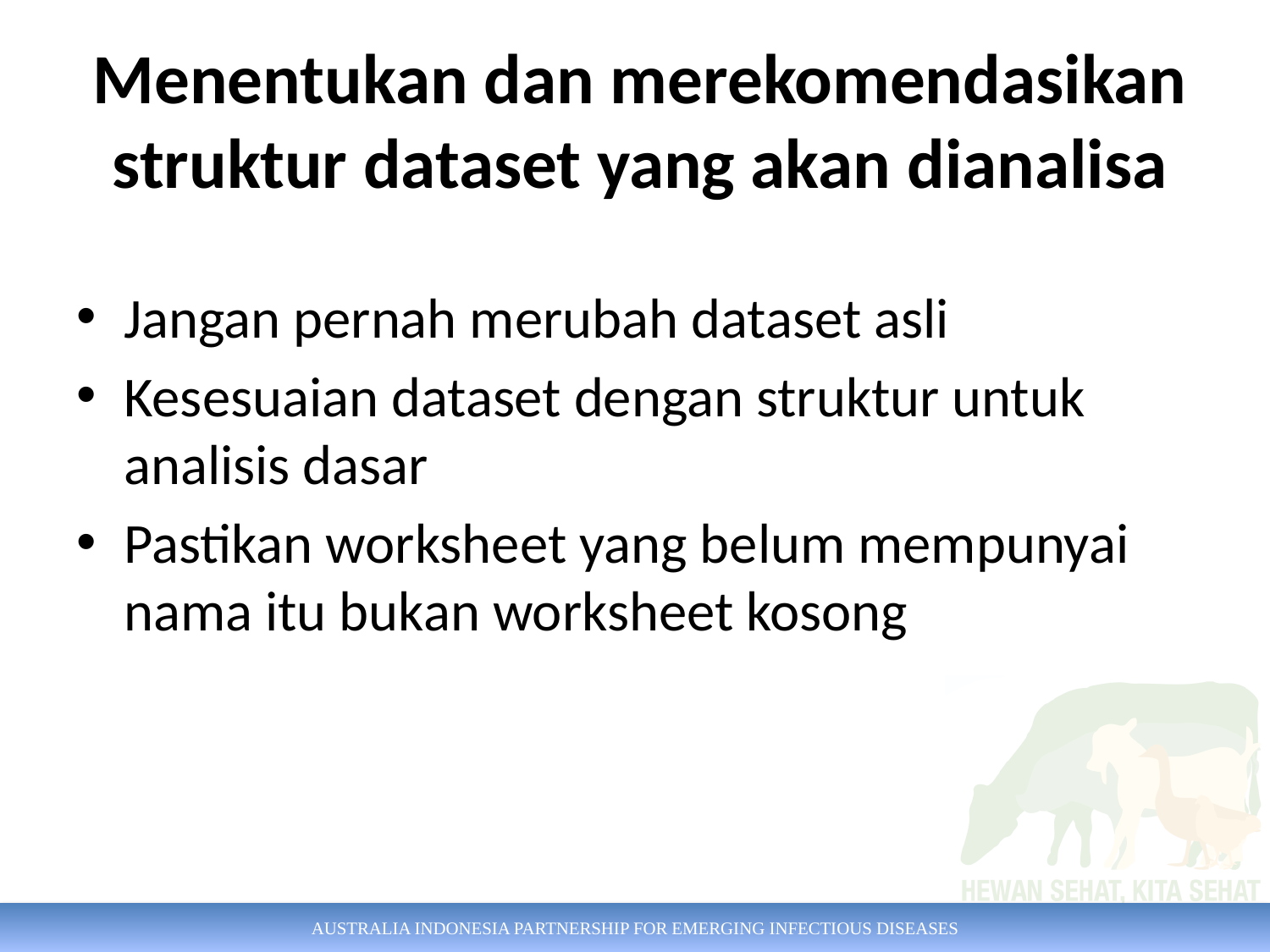

# Menentukan dan merekomendasikan struktur dataset yang akan dianalisa
Jangan pernah merubah dataset asli
Kesesuaian dataset dengan struktur untuk analisis dasar
Pastikan worksheet yang belum mempunyai nama itu bukan worksheet kosong